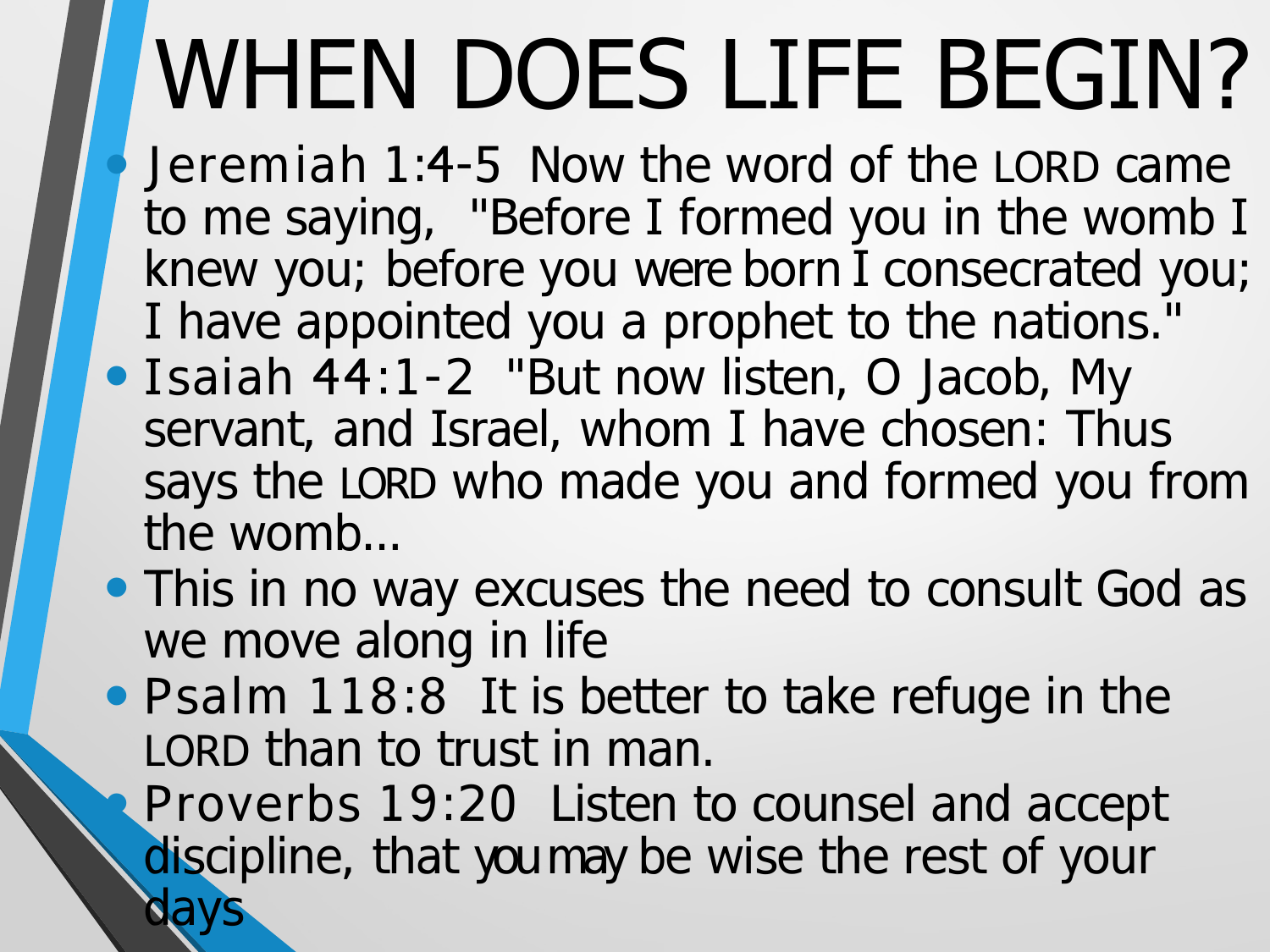

# WHEN DOES LIFE BEGIN?
Jeremiah 1:4-5  Now the word of the LORD came to me saying,  "Before I formed you in the womb I knew you; before you were born I consecrated you; I have appointed you a prophet to the nations."
Isaiah 44:1-2  "But now listen, O Jacob, My servant, and Israel, whom I have chosen: Thus says the LORD who made you and formed you from the womb…
This in no way excuses the need to consult God as we move along in life
Psalm 118:8  It is better to take refuge in the LORD than to trust in man.
Proverbs 19:20  Listen to counsel and accept discipline, that you may be wise the rest of your days